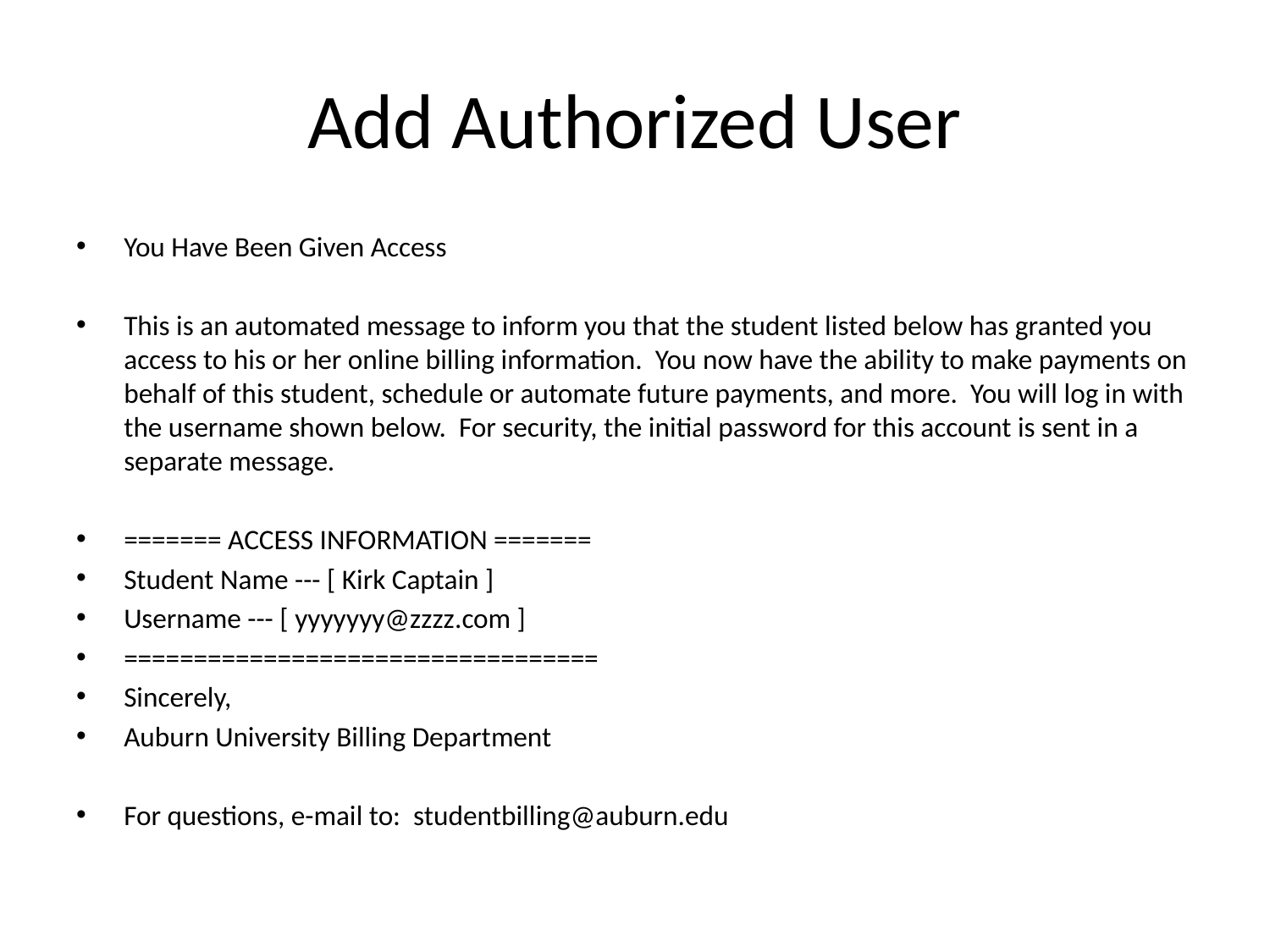

# Add Authorized User
You Have Been Given Access

This is an automated message to inform you that the student listed below has granted you access to his or her online billing information.  You now have the ability to make payments on behalf of this student, schedule or automate future payments, and more.  You will log in with the username shown below.  For security, the initial password for this account is sent in a separate message.

======= ACCESS INFORMATION =======
Student Name --- [ Kirk Captain ]
Username --- [ yyyyyyy@zzzz.com ]
==================================
Sincerely,
Auburn University Billing Department

For questions, e-mail to:  studentbilling@auburn.edu